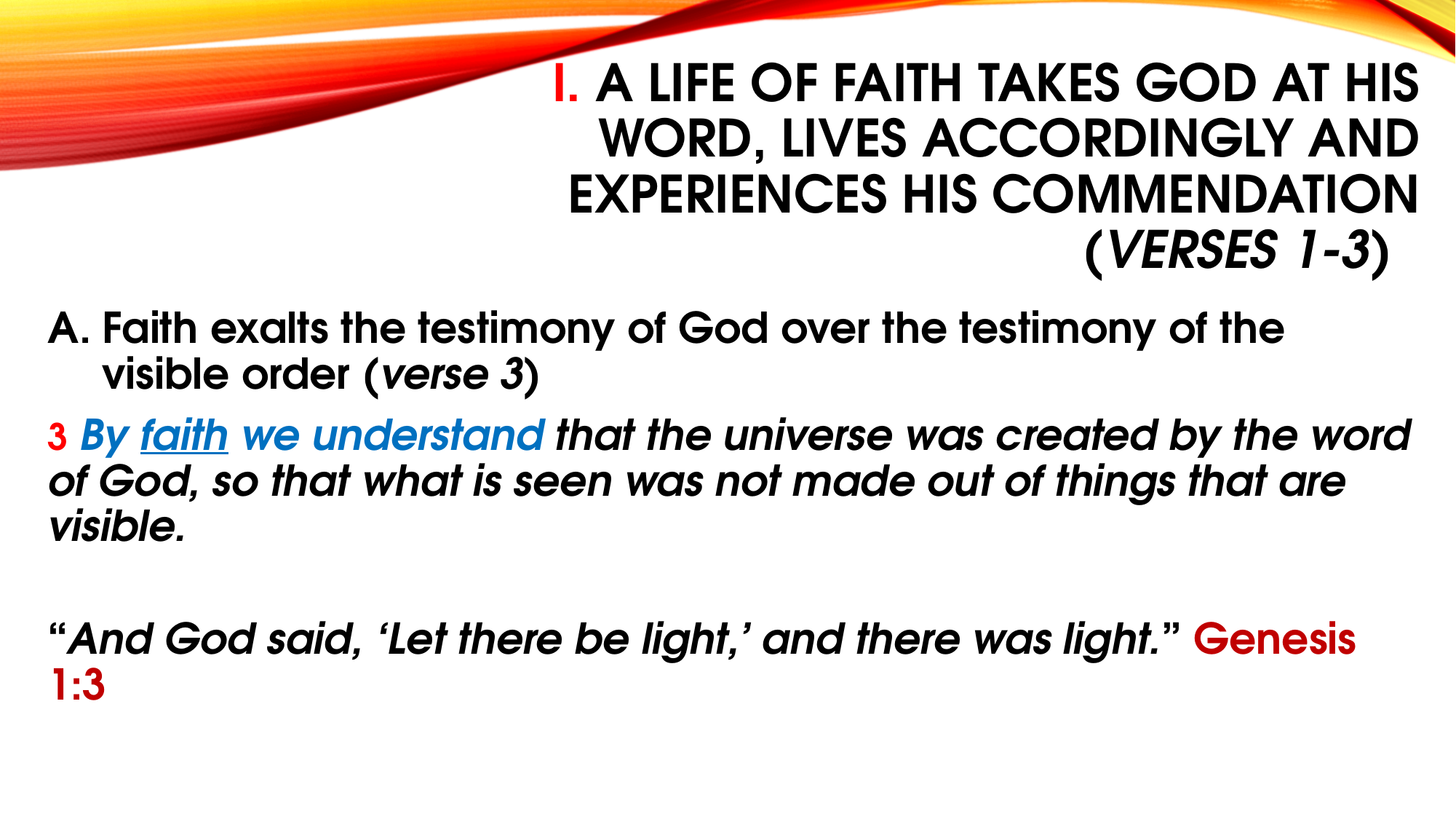

# I. A life of faith takes God at His word, lives accordingly and experiences His commendation (verses 1-3)
Faith exalts the testimony of God over the testimony of the visible order (verse 3)
3 By faith we understand that the universe was created by the word of God, so that what is seen was not made out of things that are visible.

“And God said, ‘Let there be light,’ and there was light.” Genesis 1:3